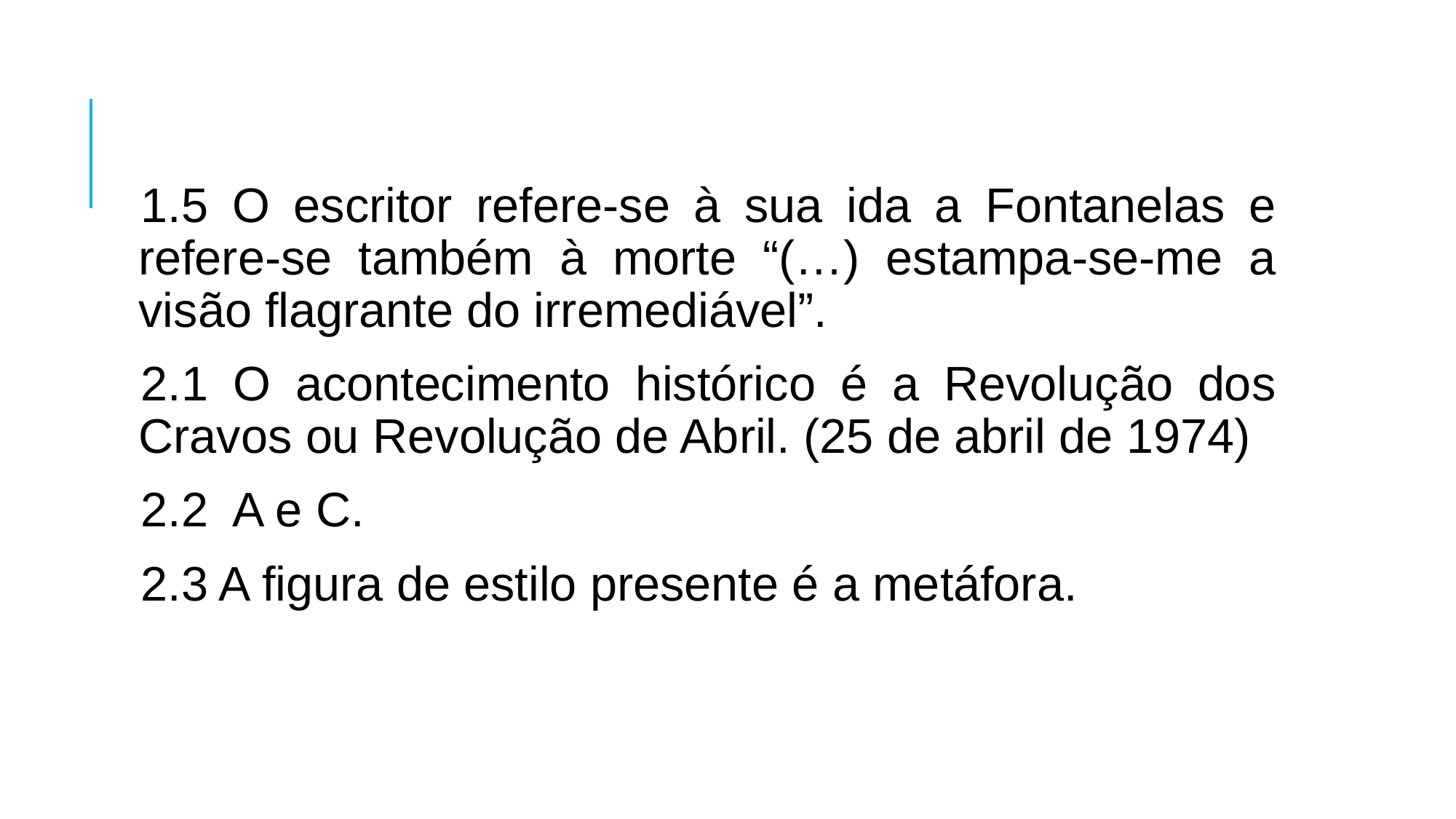

#
1.5 O escritor refere-se à sua ida a Fontanelas e refere-se também à morte “(…) estampa-se-me a visão flagrante do irremediável”.
2.1 O acontecimento histórico é a Revolução dos Cravos ou Revolução de Abril. (25 de abril de 1974)
2.2  A e C.
2.3 A figura de estilo presente é a metáfora.